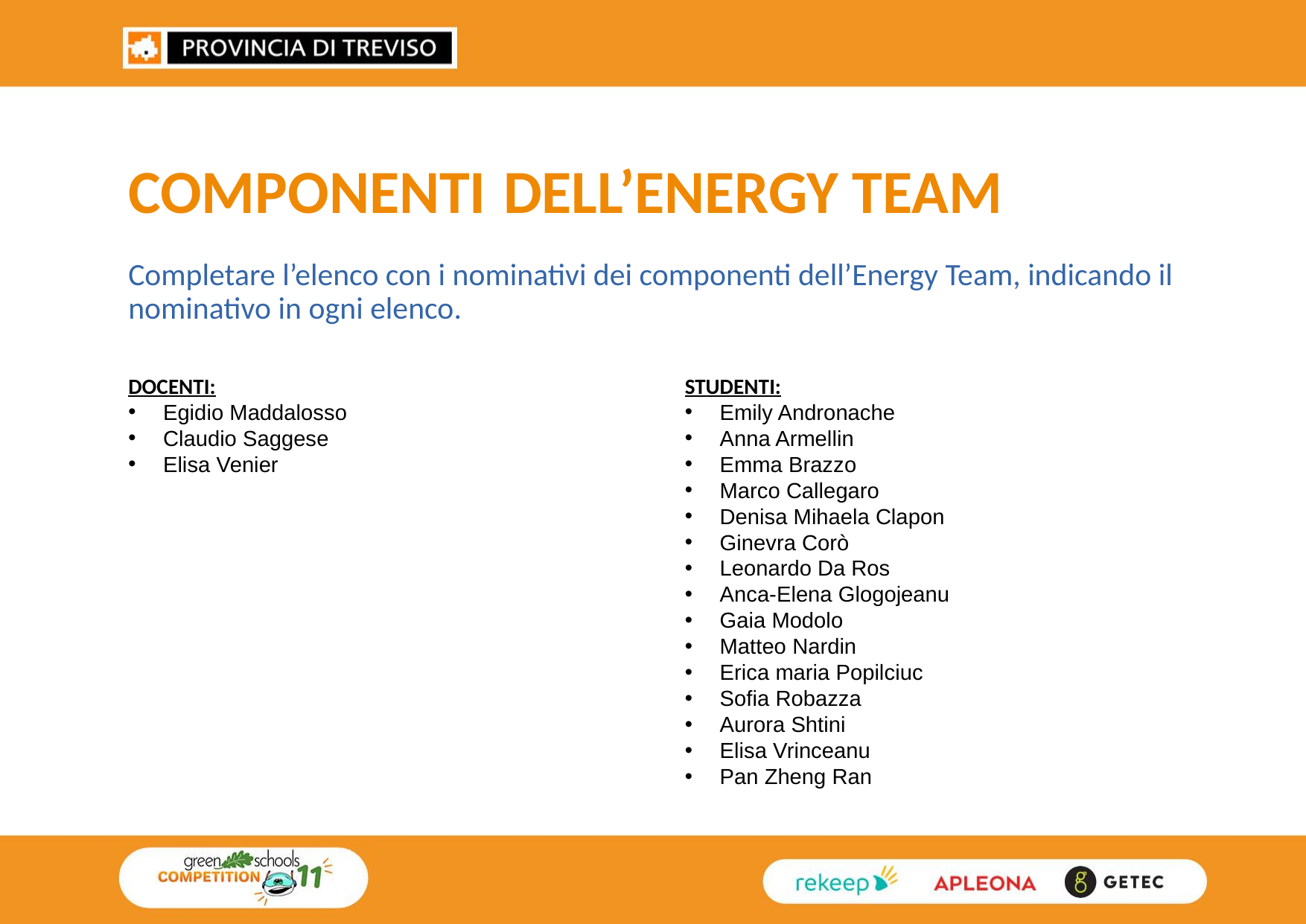

COMPONENTI DELL’ENERGY TEAM
Completare l’elenco con i nominativi dei componenti dell’Energy Team, indicando il nominativo in ogni elenco.
STUDENTI:
Emily Andronache
Anna Armellin
Emma Brazzo
Marco Callegaro
Denisa Mihaela Clapon
Ginevra Corò
Leonardo Da Ros
Anca-Elena Glogojeanu
Gaia Modolo
Matteo Nardin
Erica maria Popilciuc
Sofia Robazza
Aurora Shtini
Elisa Vrinceanu
Pan Zheng Ran
DOCENTI:
Egidio Maddalosso
Claudio Saggese
Elisa Venier